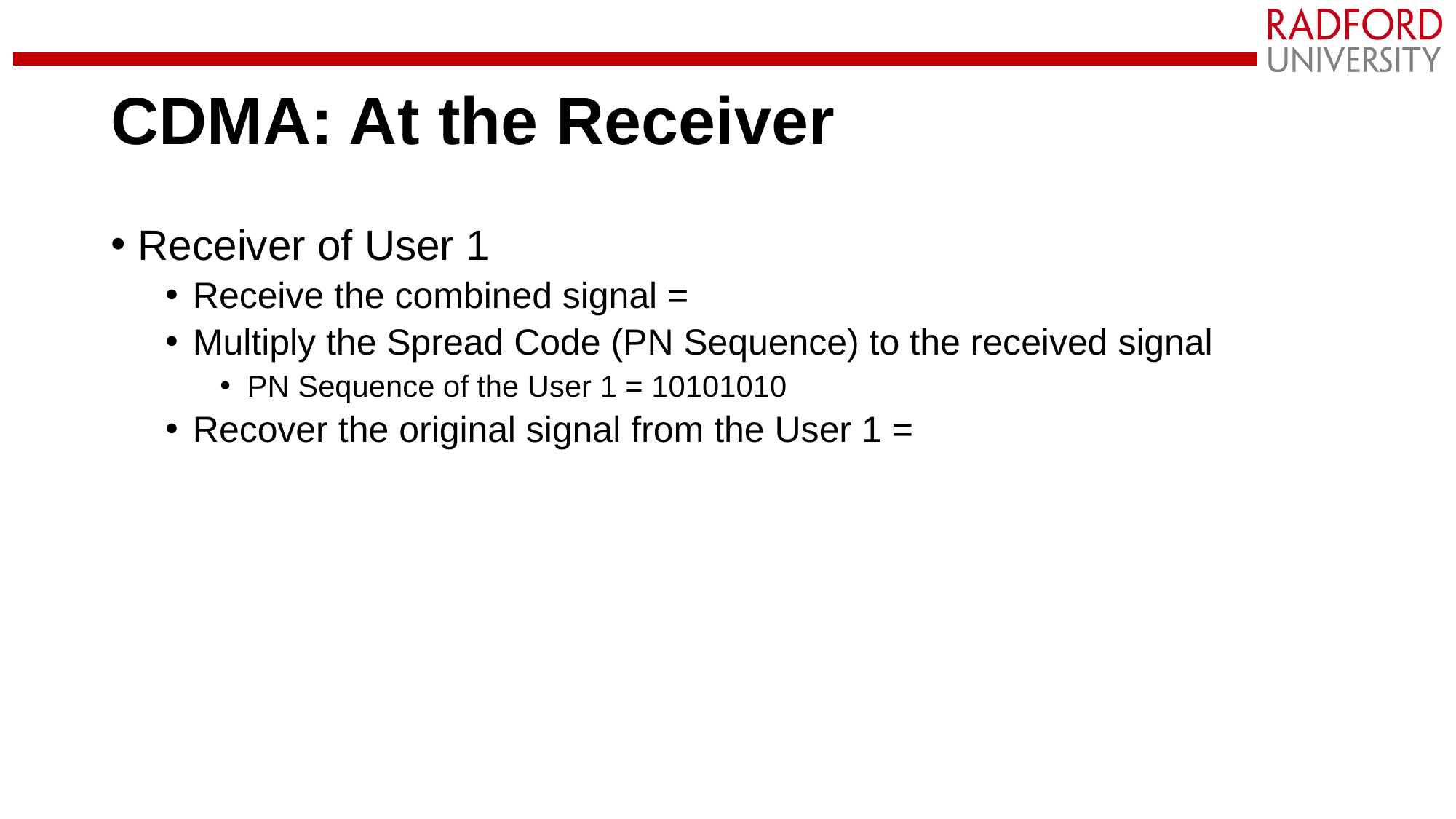

# CDMA: At the Receiver
Receiver of User 1
Receive the combined signal =
Multiply the Spread Code (PN Sequence) to the received signal
PN Sequence of the User 1 = 10101010
Recover the original signal from the User 1 =